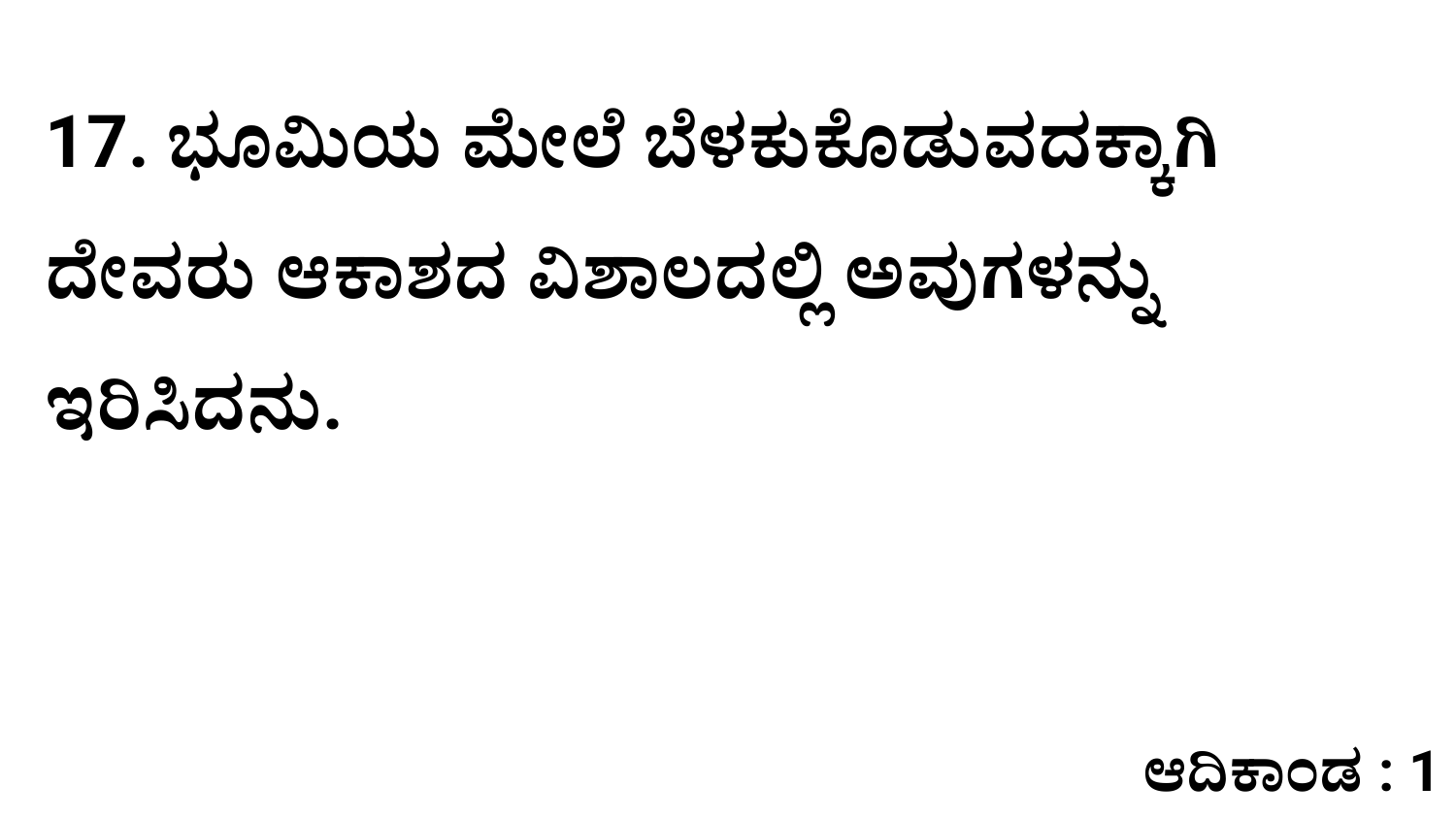

17. ಭೂಮಿಯ ಮೇಲೆ ಬೆಳಕುಕೊಡುವದಕ್ಕಾಗಿ ದೇವರು ಆಕಾಶದ ವಿಶಾಲದಲ್ಲಿ ಅವುಗಳನ್ನು ಇರಿಸಿದನು.
ಆದಿಕಾಂಡ : 1